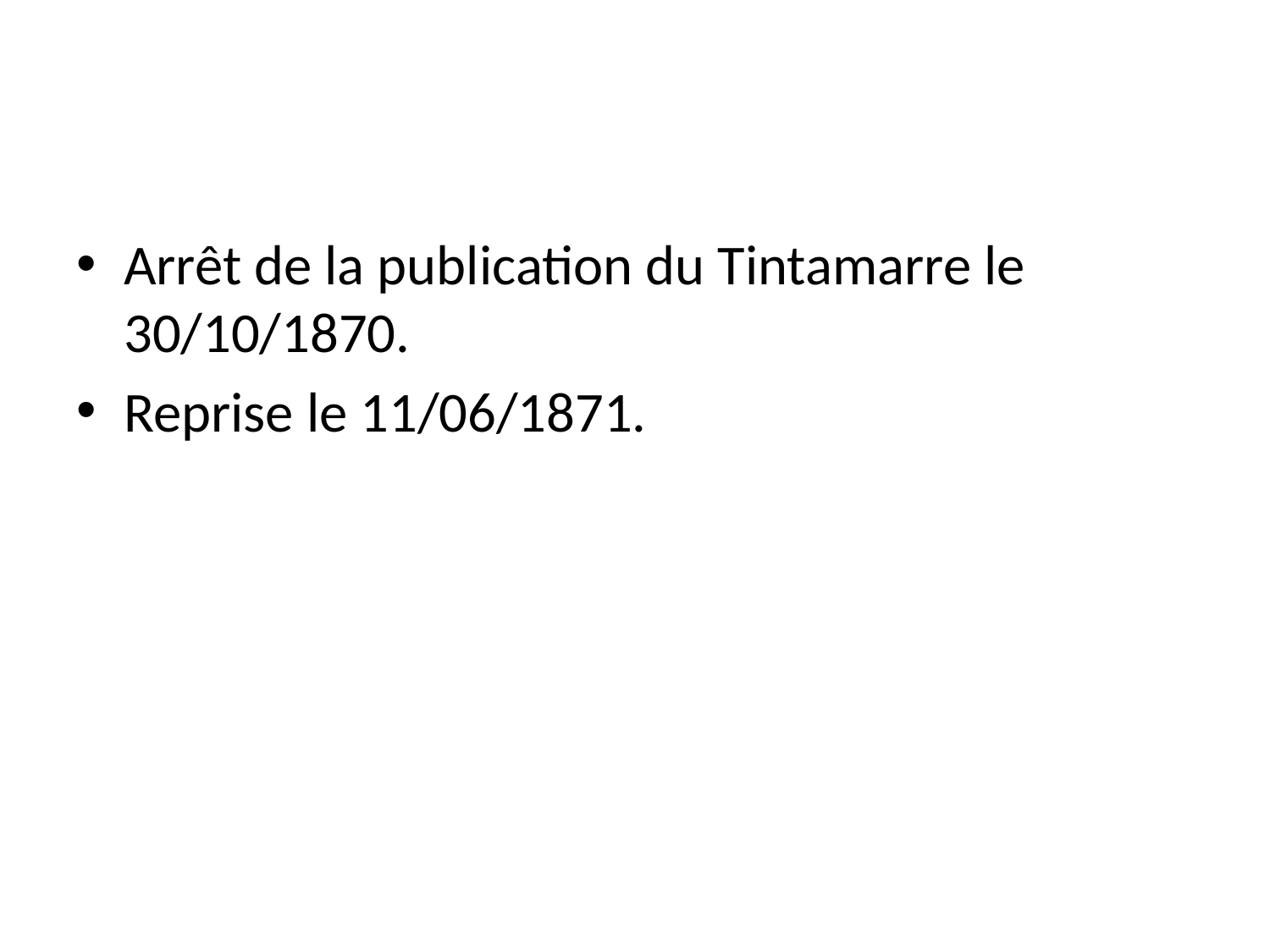

#
Arrêt de la publication du Tintamarre le 30/10/1870.
Reprise le 11/06/1871.